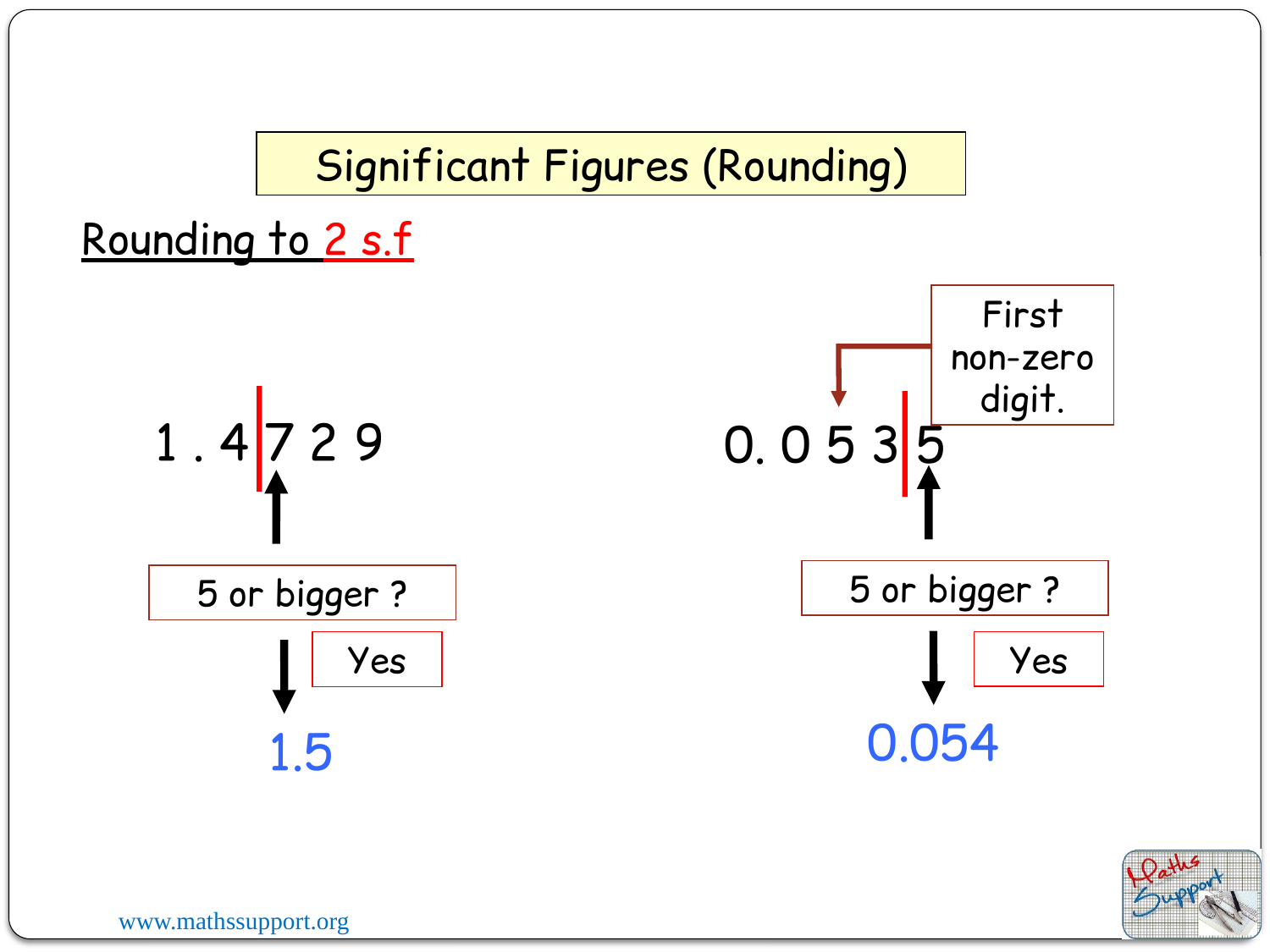

Significant Figures (Rounding)
Rounding to 2 s.f
First non-zero digit.

1 . 4 7 2 9
0. 0 5 3 5

5 or bigger ?

5 or bigger ?

0.054
Yes
Yes

 1.5